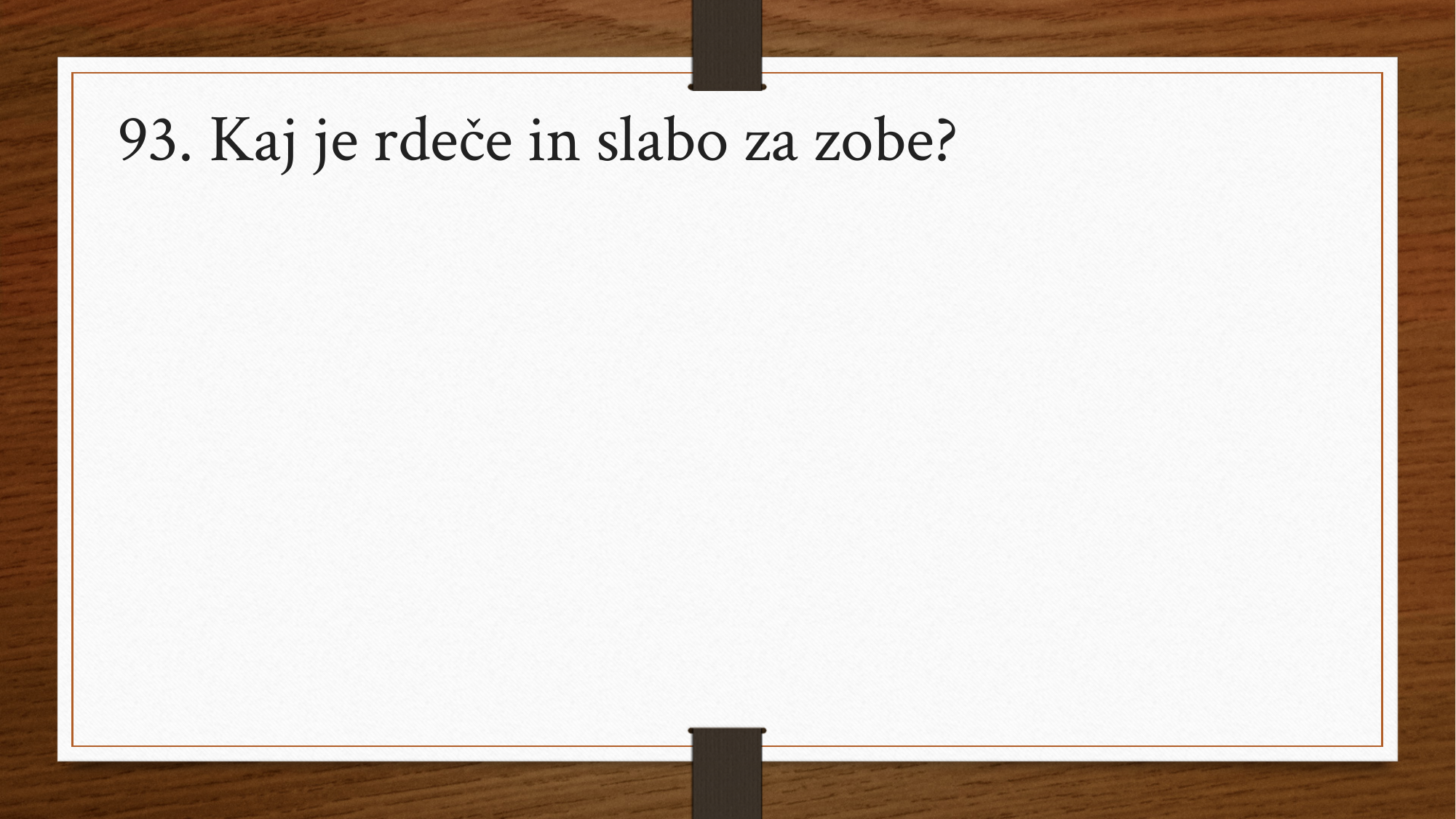

93. Kaj je rdeče in slabo za zobe?